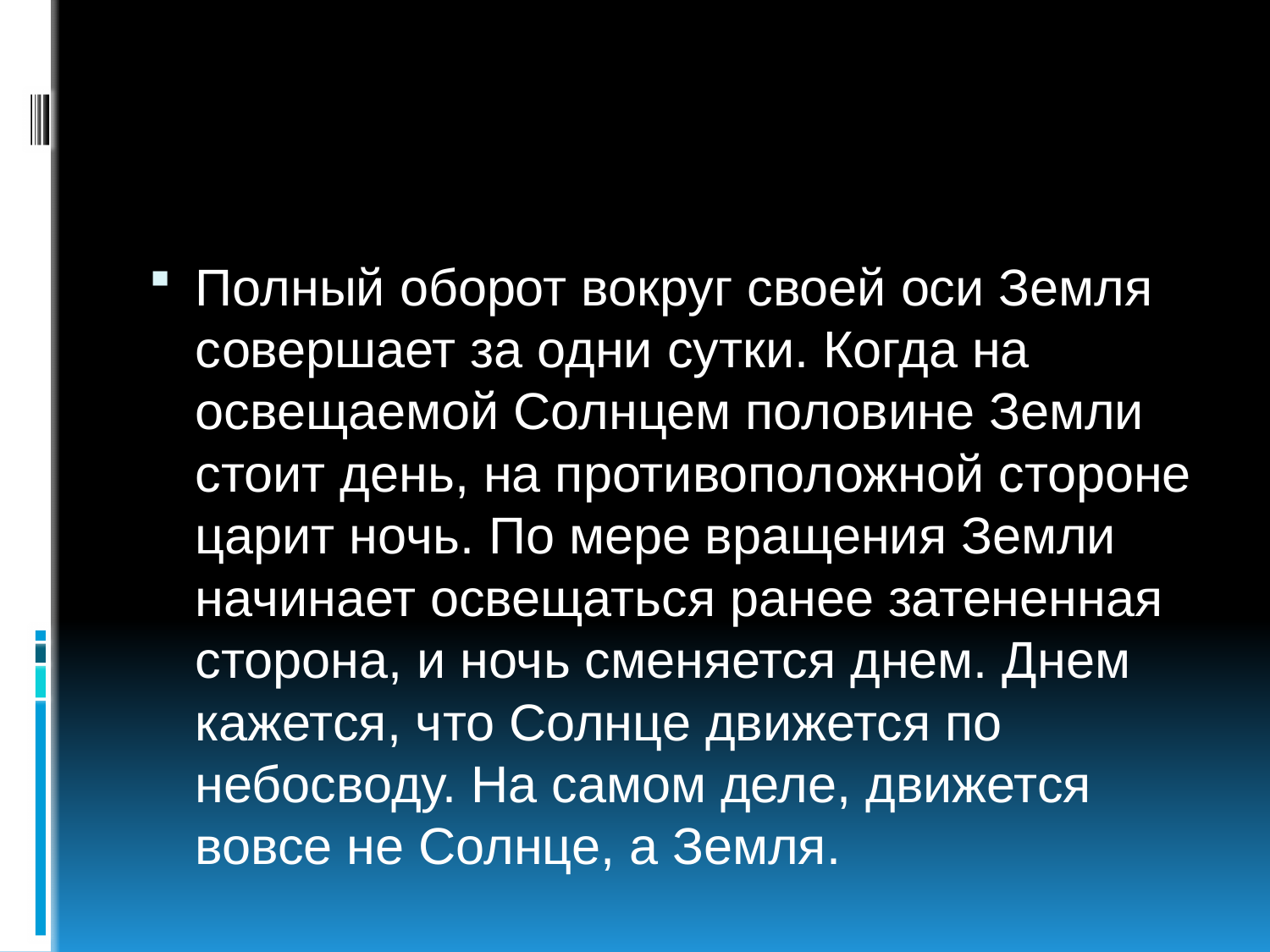

#
Полный оборот вокруг своей оси Земля совершает за одни сутки. Когда на освещаемой Солнцем половине Земли стоит день, на противоположной стороне царит ночь. По мере вращения Земли начинает освещаться ранее затененная сторона, и ночь сменяется днем. Днем кажется, что Солнце движется по небосводу. На самом деле, движется вовсе не Солнце, а Земля.